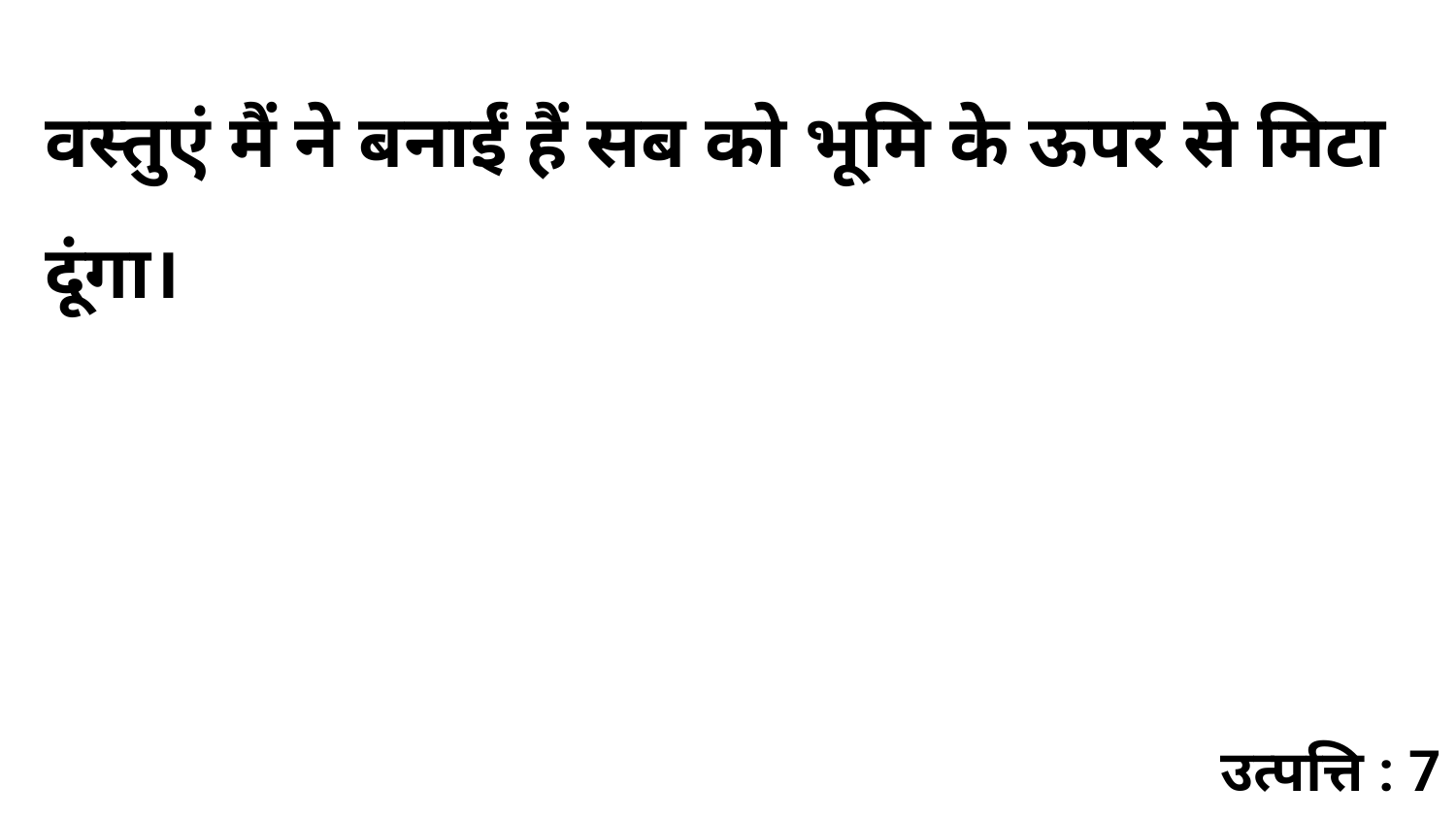

वस्तुएं मैं ने बनाईं हैं सब को भूमि के ऊपर से मिटा दूंगा।
उत्पत्ति : 7